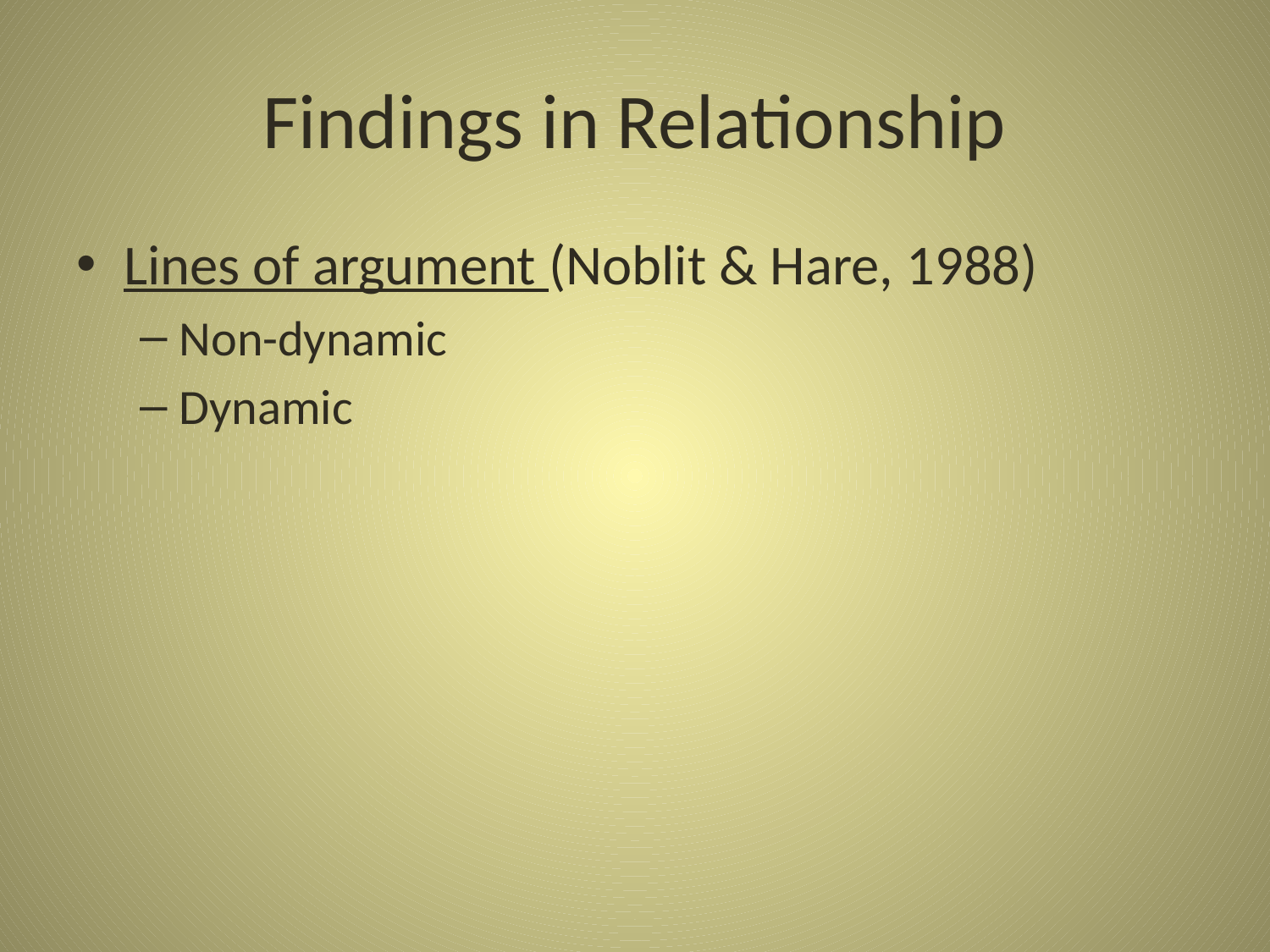

# Findings in Relationship
Lines of argument (Noblit & Hare, 1988)
Non-dynamic
Dynamic